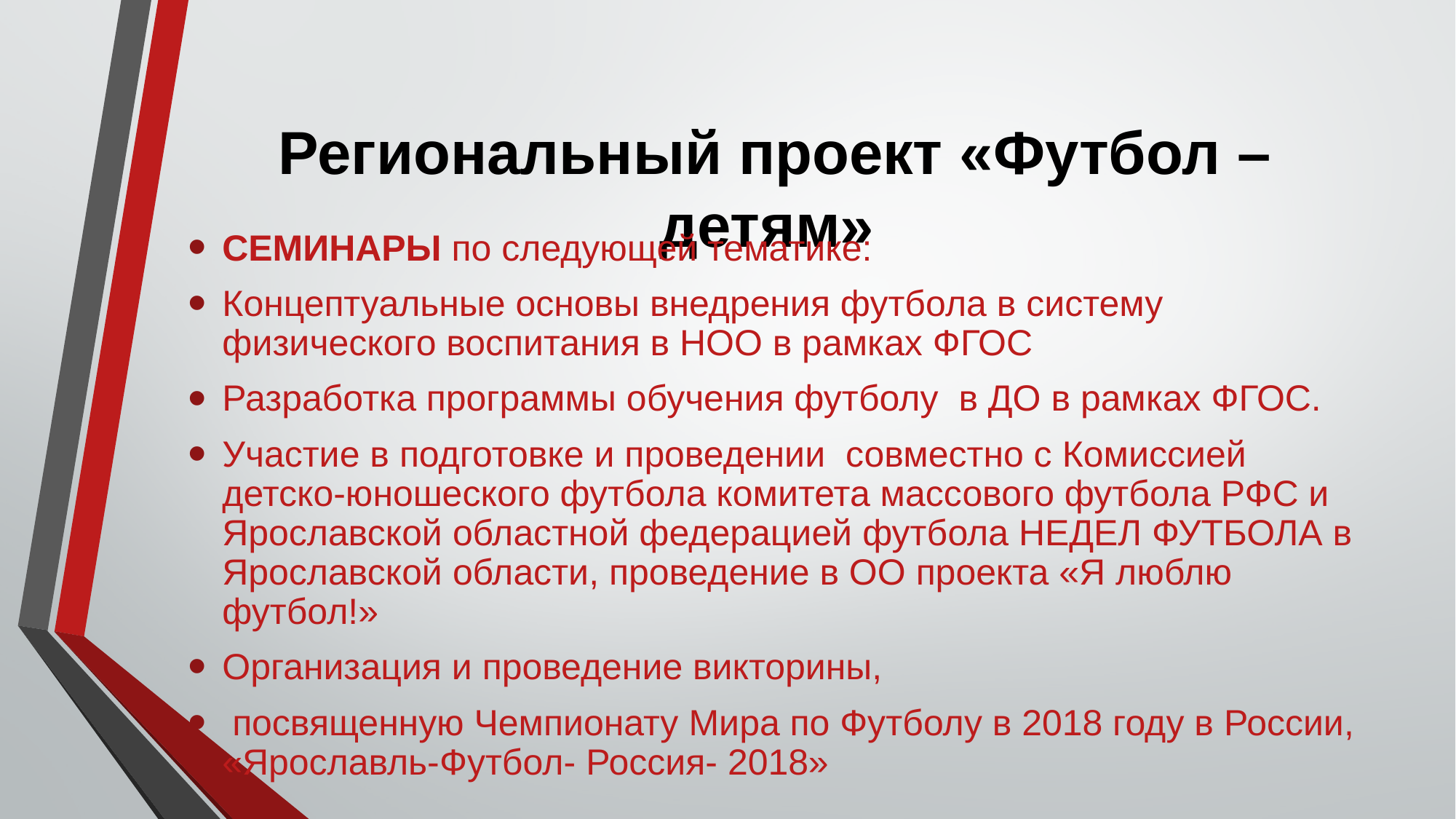

Региональный проект «Футбол – детям»
СЕМИНАРЫ по следующей тематике:
Концептуальные основы внедрения футбола в систему физического воспитания в НОО в рамках ФГОС
Разработка программы обучения футболу  в ДО в рамках ФГОС.
Участие в подготовке и проведении  совместно с Комиссией детско-юношеского футбола комитета массового футбола РФС и Ярославской областной федерацией футбола НЕДЕЛ ФУТБОЛА в Ярославской области, проведение в ОО проекта «Я люблю футбол!»
Организация и проведение викторины,
 посвященную Чемпионату Мира по Футболу в 2018 году в России, «Ярославль-Футбол- Россия- 2018»